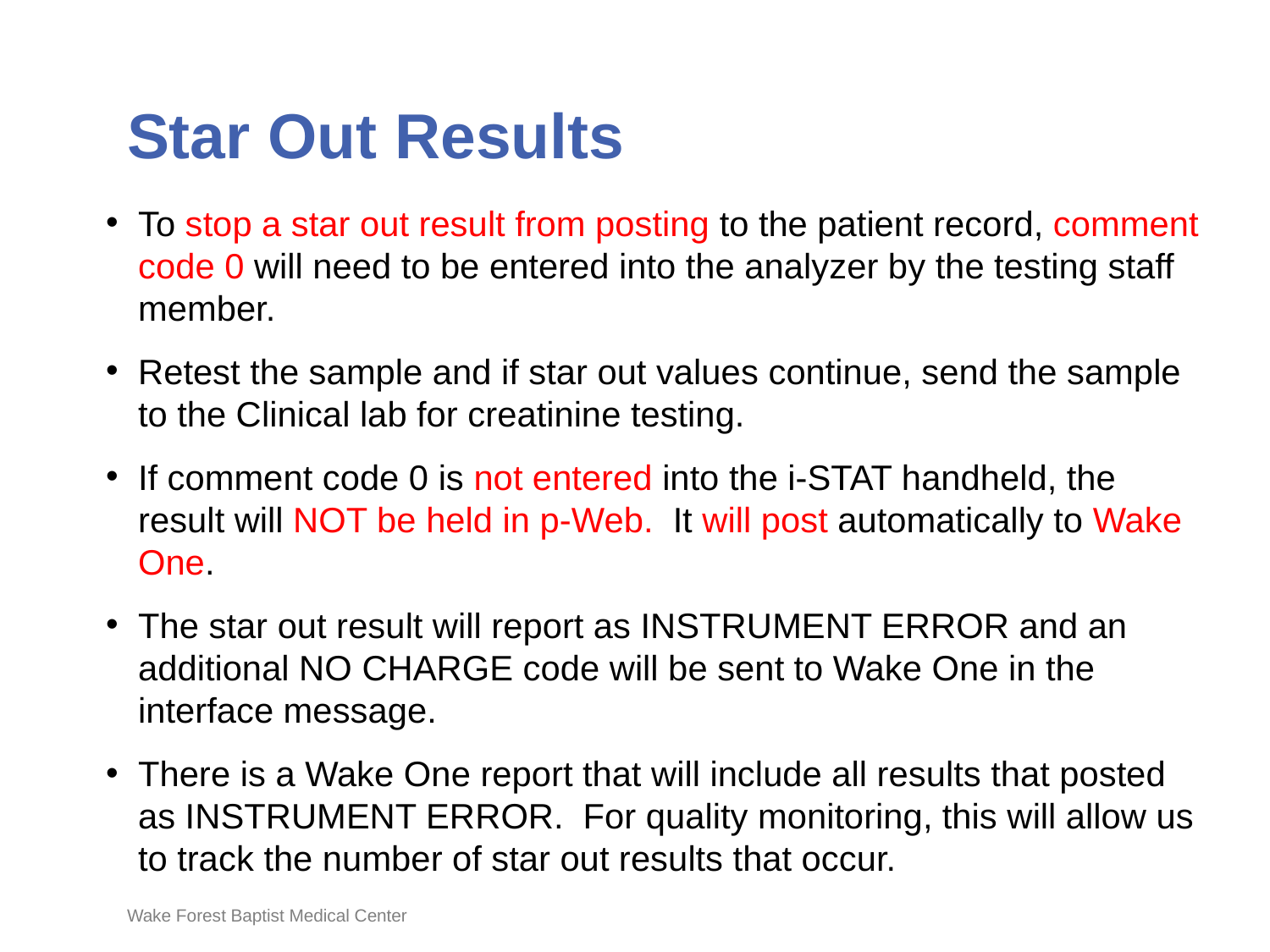

# Star Out Results
To stop a star out result from posting to the patient record, comment code 0 will need to be entered into the analyzer by the testing staff member.
Retest the sample and if star out values continue, send the sample to the Clinical lab for creatinine testing.
If comment code 0 is not entered into the i-STAT handheld, the result will NOT be held in p-Web.  It will post automatically to Wake One.
The star out result will report as INSTRUMENT ERROR and an additional NO CHARGE code will be sent to Wake One in the interface message.
There is a Wake One report that will include all results that posted as INSTRUMENT ERROR.  For quality monitoring, this will allow us to track the number of star out results that occur.